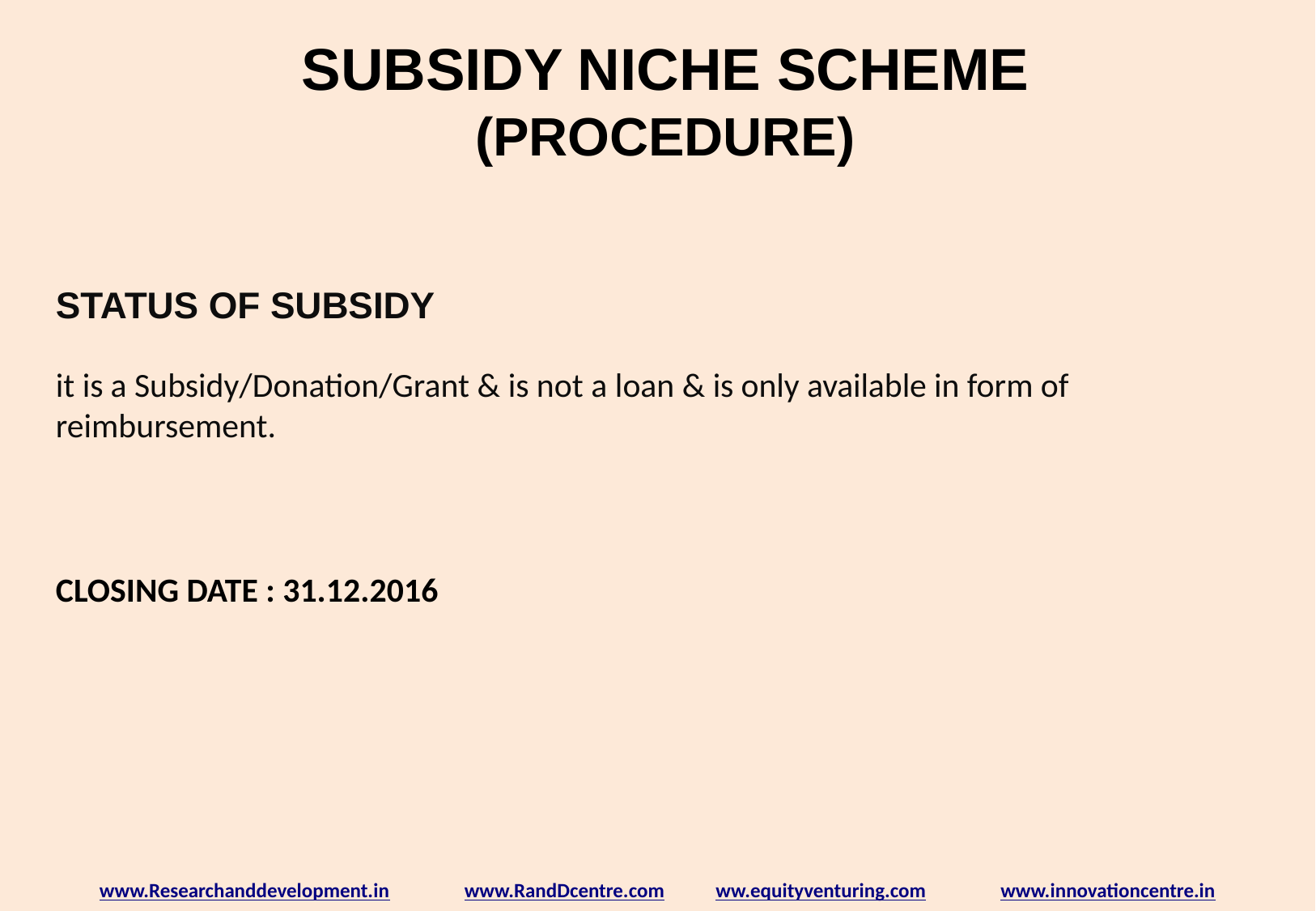

SUBSIDY NICHE SCHEME
(PROCEDURE)

STATUS OF SUBSIDY

it is a Subsidy/Donation/Grant & is not a loan & is only available in form of reimbursement.

CLOSING DATE : 31.12.2016

www.Researchanddevelopment.in                www.RandDcentre.com           ww.equityventuring.com                www.innovationcentre.in